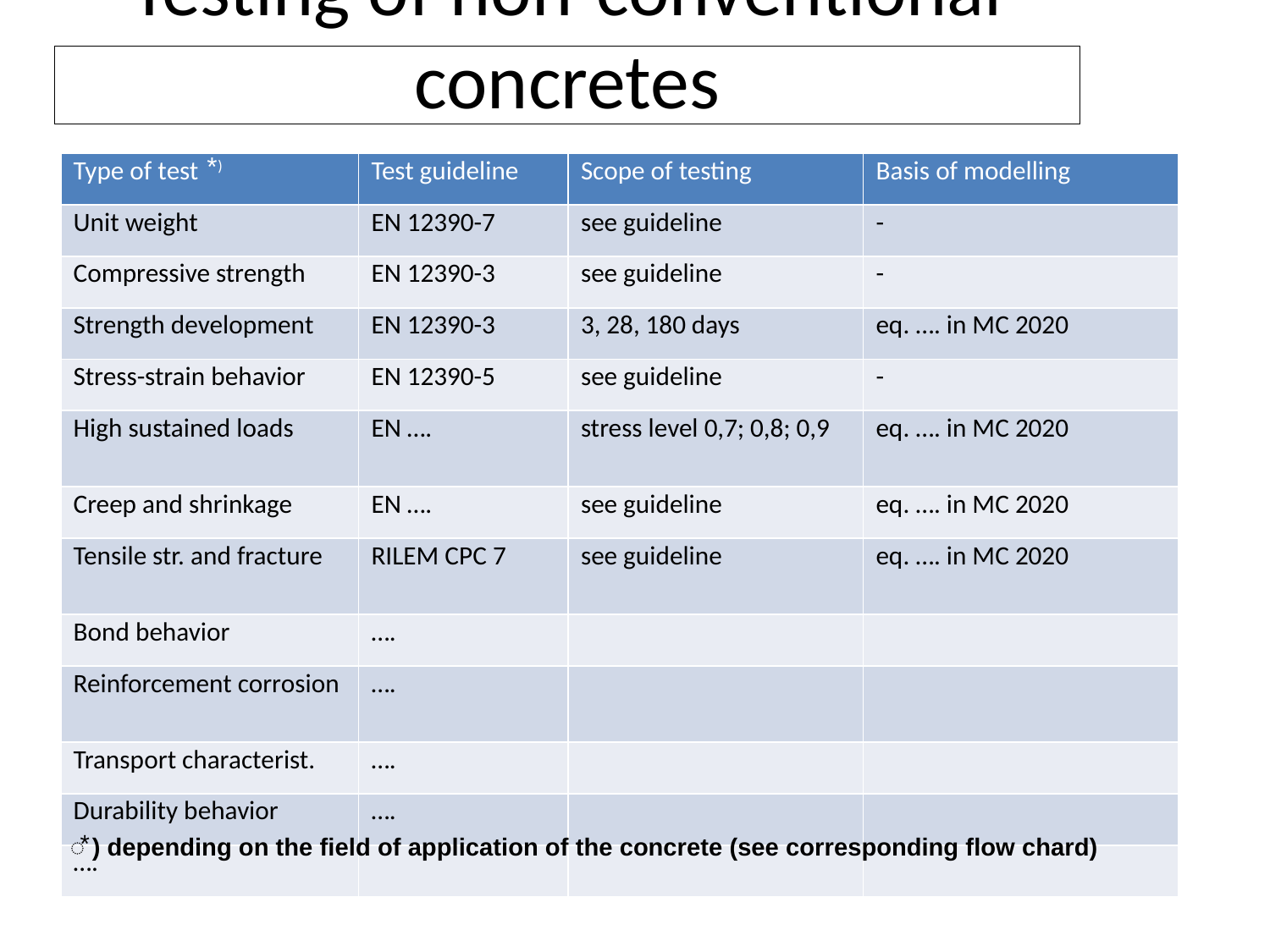

Testing of non-conventional concretes
| Type of test ⃰ ) | Test guideline | Scope of testing | Basis of modelling |
| --- | --- | --- | --- |
| Unit weight | EN 12390-7 | see guideline | - |
| Compressive strength | EN 12390-3 | see guideline | - |
| Strength development | EN 12390-3 | 3, 28, 180 days | eq. …. in MC 2020 |
| Stress-strain behavior | EN 12390-5 | see guideline | - |
| High sustained loads | EN …. | stress level 0,7; 0,8; 0,9 | eq. …. in MC 2020 |
| Creep and shrinkage | EN …. | see guideline | eq. …. in MC 2020 |
| Tensile str. and fracture | RILEM CPC 7 | see guideline | eq. …. in MC 2020 |
| Bond behavior | …. |  |  |
| Reinforcement corrosion | …. |  |  |
| Transport characterist. | …. |  |  |
| Durability behavior | …. |  |  |
| …. |  |  |  |
⃰ ) depending on the field of application of the concrete (see corresponding flow chard)